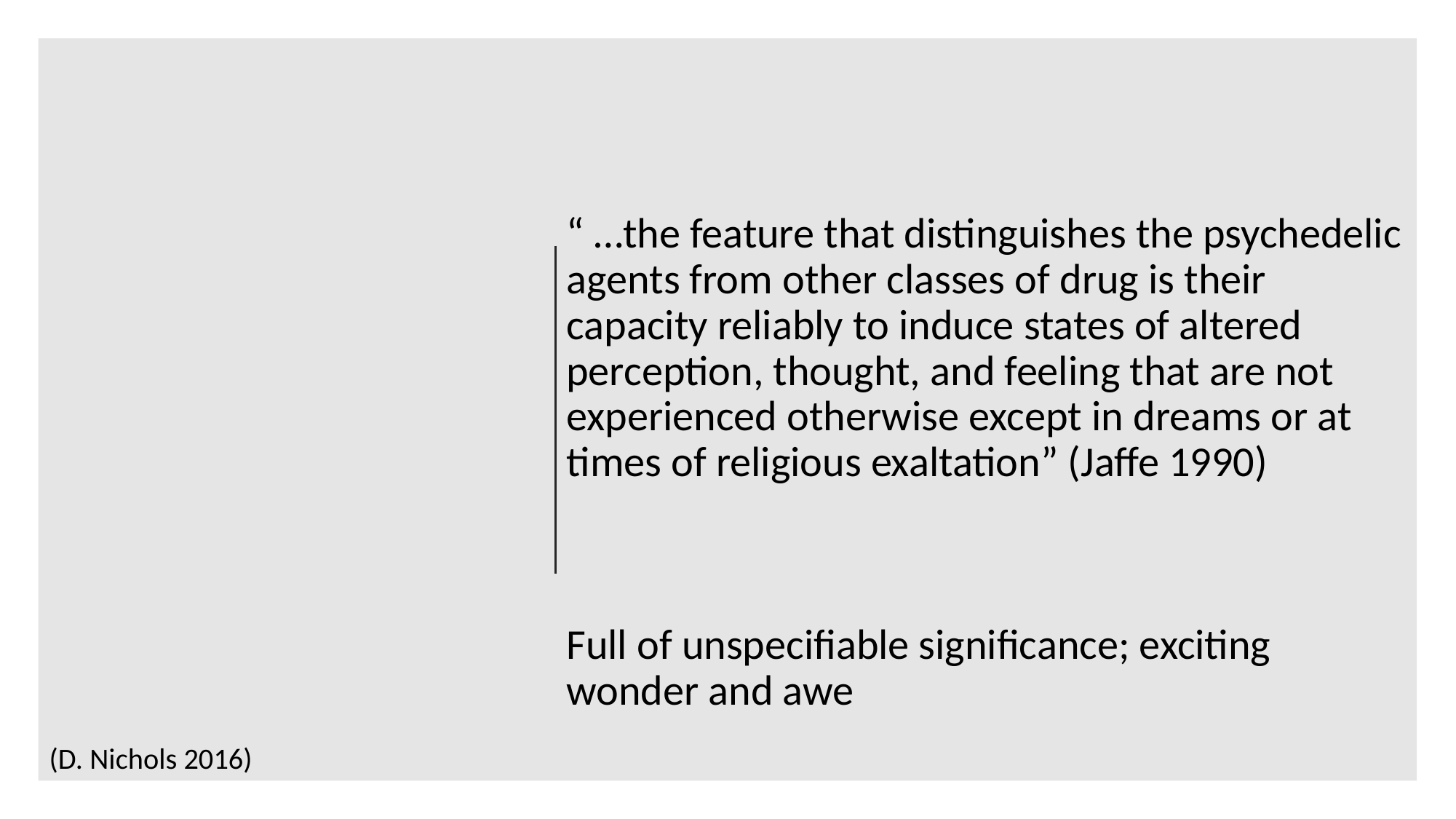

“ …the feature that distinguishes the psychedelic agents from other classes of drug is their capacity reliably to induce states of altered perception, thought, and feeling that are not experienced otherwise except in dreams or at times of religious exaltation” (Jaffe 1990)

Full of unspecifiable significance; exciting wonder and awe

(D. Nichols 2016)